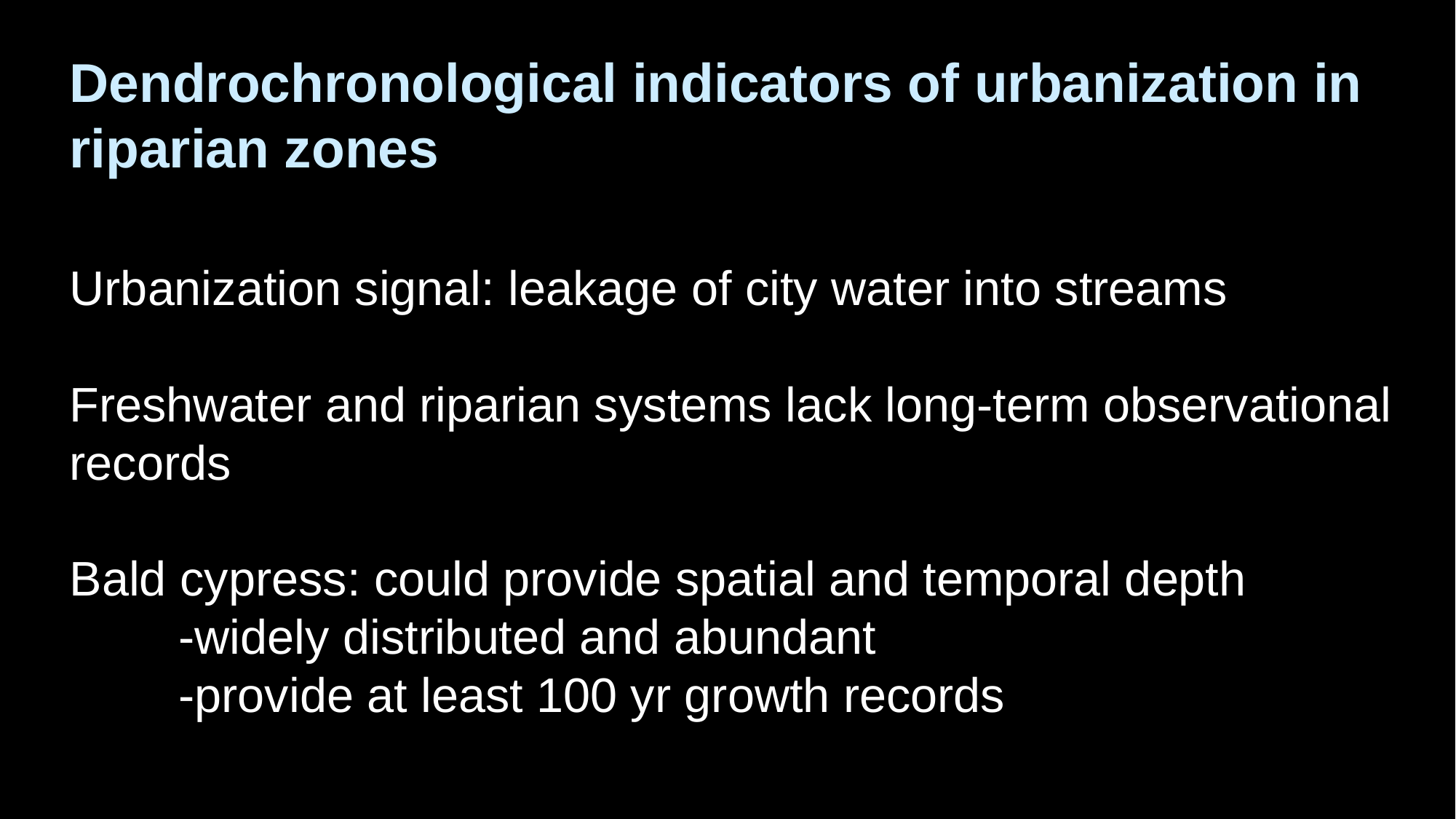

Dendrochronological indicators of urbanization in riparian zones
Urbanization signal: leakage of city water into streams

Freshwater and riparian systems lack long-term observational records

Bald cypress: could provide spatial and temporal depth
	-widely distributed and abundant
	-provide at least 100 yr growth records